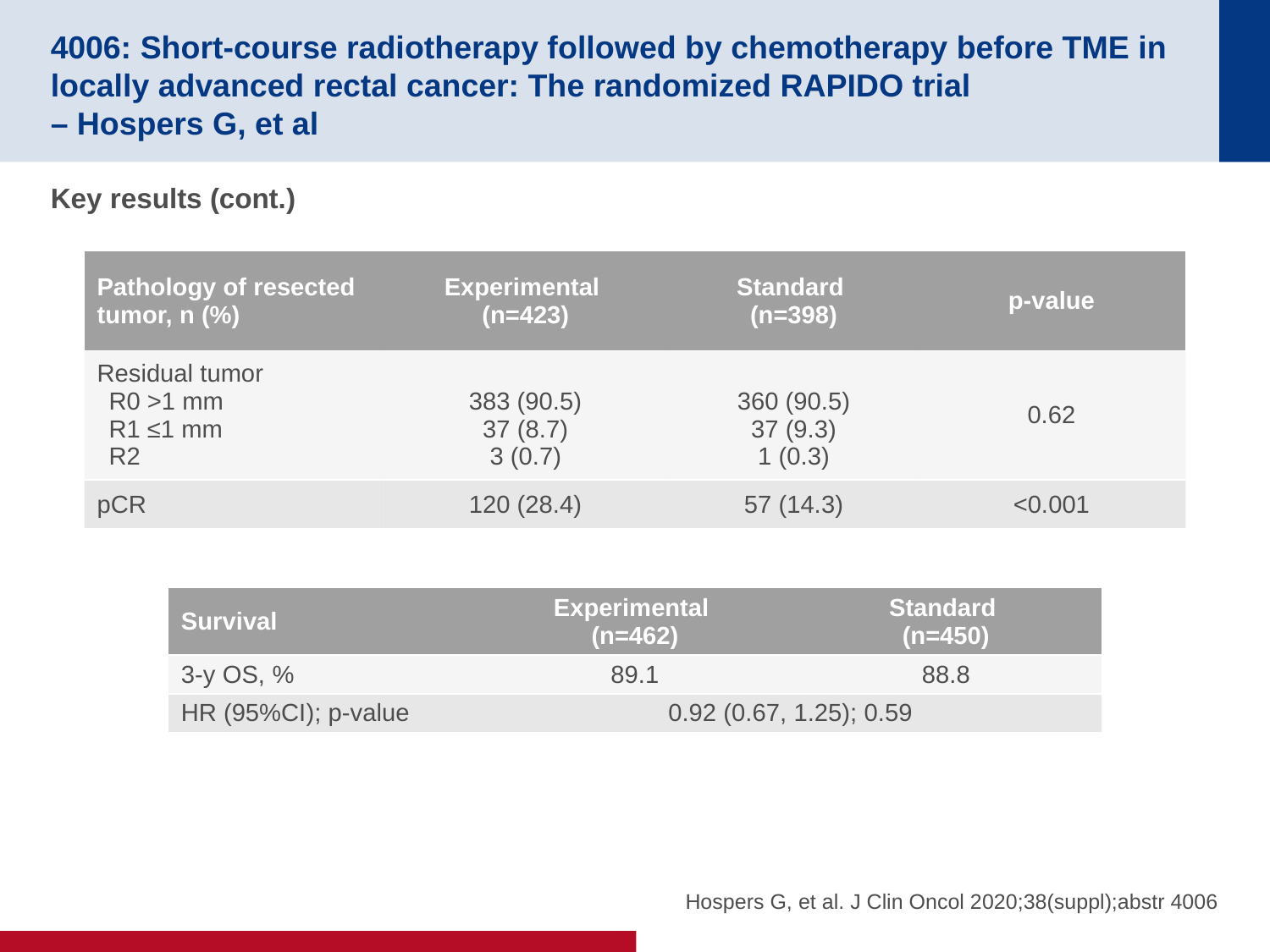

# 4006: Short-course radiotherapy followed by chemotherapy before TME in locally advanced rectal cancer: The randomized RAPIDO trial – Hospers G, et al
Key results (cont.)
| Pathology of resected tumor, n (%) | Experimental (n=423) | Standard (n=398) | p-value |
| --- | --- | --- | --- |
| Residual tumor R0 >1 mm R1 ≤1 mm R2 | 383 (90.5) 37 (8.7) 3 (0.7) | 360 (90.5) 37 (9.3) 1 (0.3) | 0.62 |
| pCR | 120 (28.4) | 57 (14.3) | <0.001 |
| Survival | Experimental (n=462) | Standard (n=450) |
| --- | --- | --- |
| 3-y OS, % | 89.1 | 88.8 |
| HR (95%CI); p-value | 0.92 (0.67, 1.25); 0.59 |  |
Hospers G, et al. J Clin Oncol 2020;38(suppl);abstr 4006